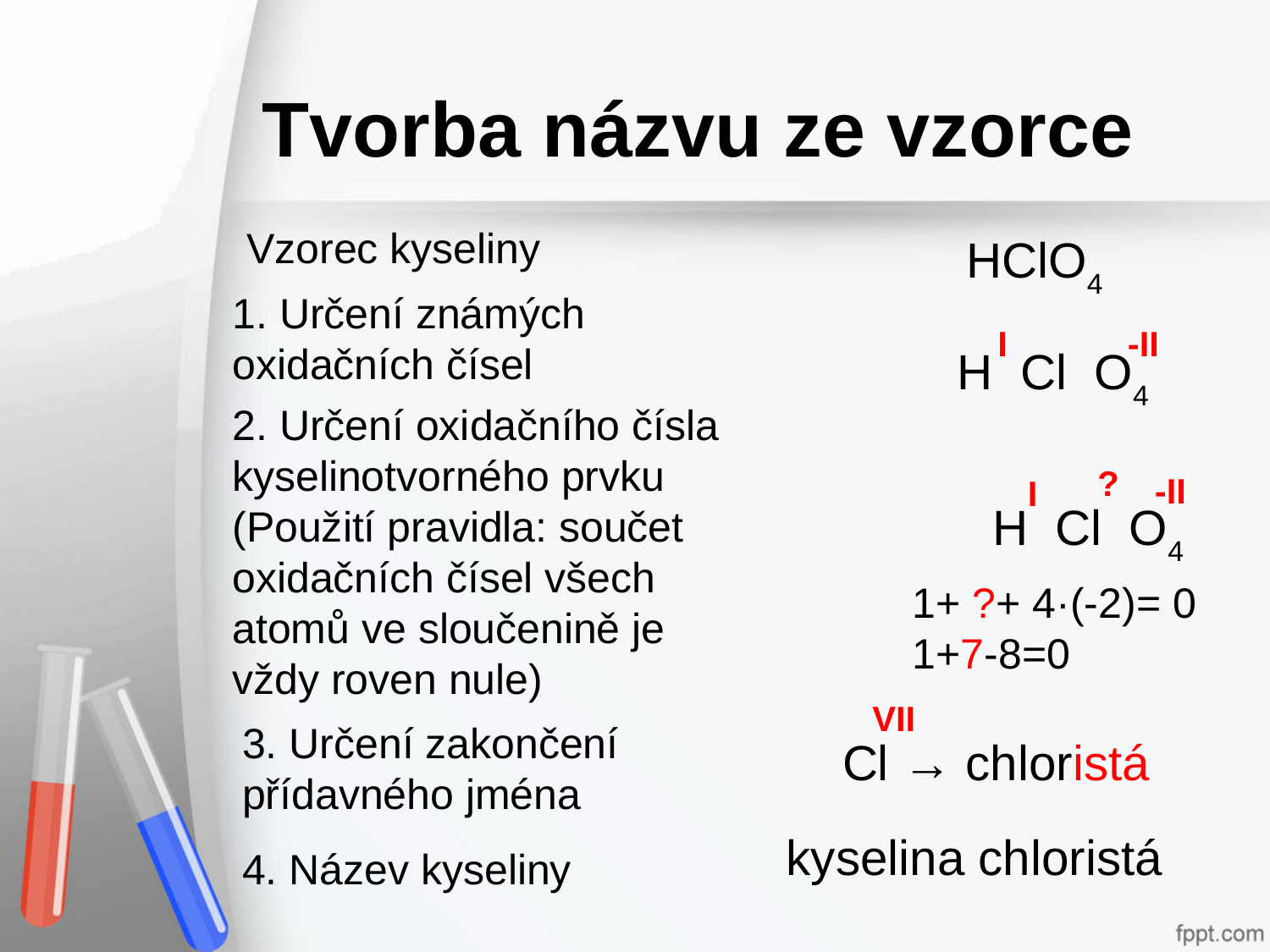

Tvorba názvu ze vzorce
Vzorec kyseliny
HClO4
1. Určení známých oxidačních čísel
I
-II
H  Cl  O4
2. Určení oxidačního čísla kyselinotvorného prvku (Použití pravidla: součet oxidačních čísel všech atomů ve sloučenině je vždy roven nule)
?
-II
I
H  Cl  O4
1+ ?+ 4·(-2)= 0
1+7-8=0
VII
3. Určení zakončení přídavného jména
Cl → chloristá
 kyselina chloristá
4. Název kyseliny